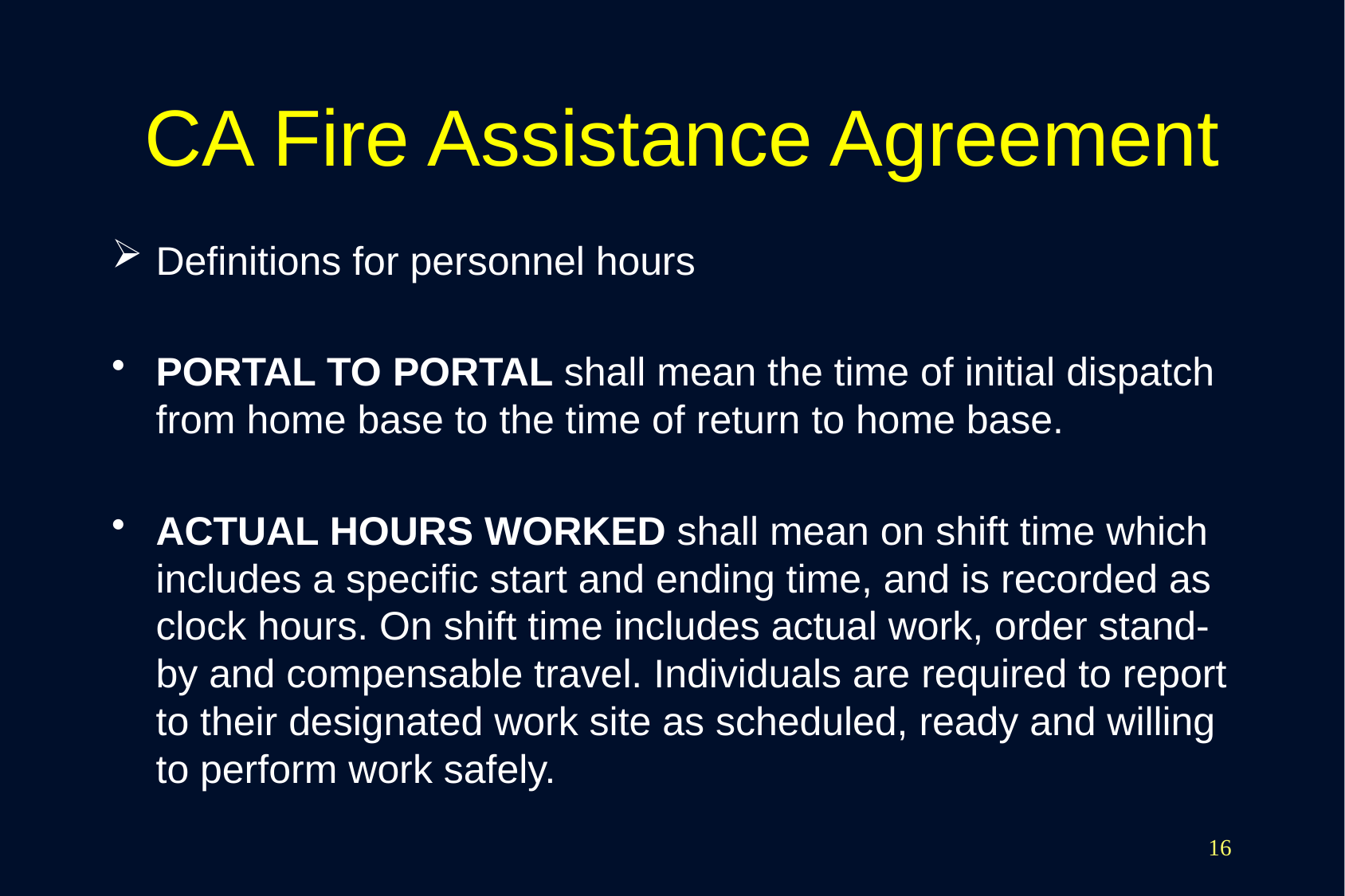

# CA Fire Assistance Agreement
Definitions for personnel hours

PORTAL TO PORTAL shall mean the time of initial dispatch from home base to the time of return to home base.

ACTUAL HOURS WORKED shall mean on shift time which includes a specific start and ending time, and is recorded as clock hours. On shift time includes actual work, order stand-by and compensable travel. Individuals are required to report to their designated work site as scheduled, ready and willing to perform work safely.

16